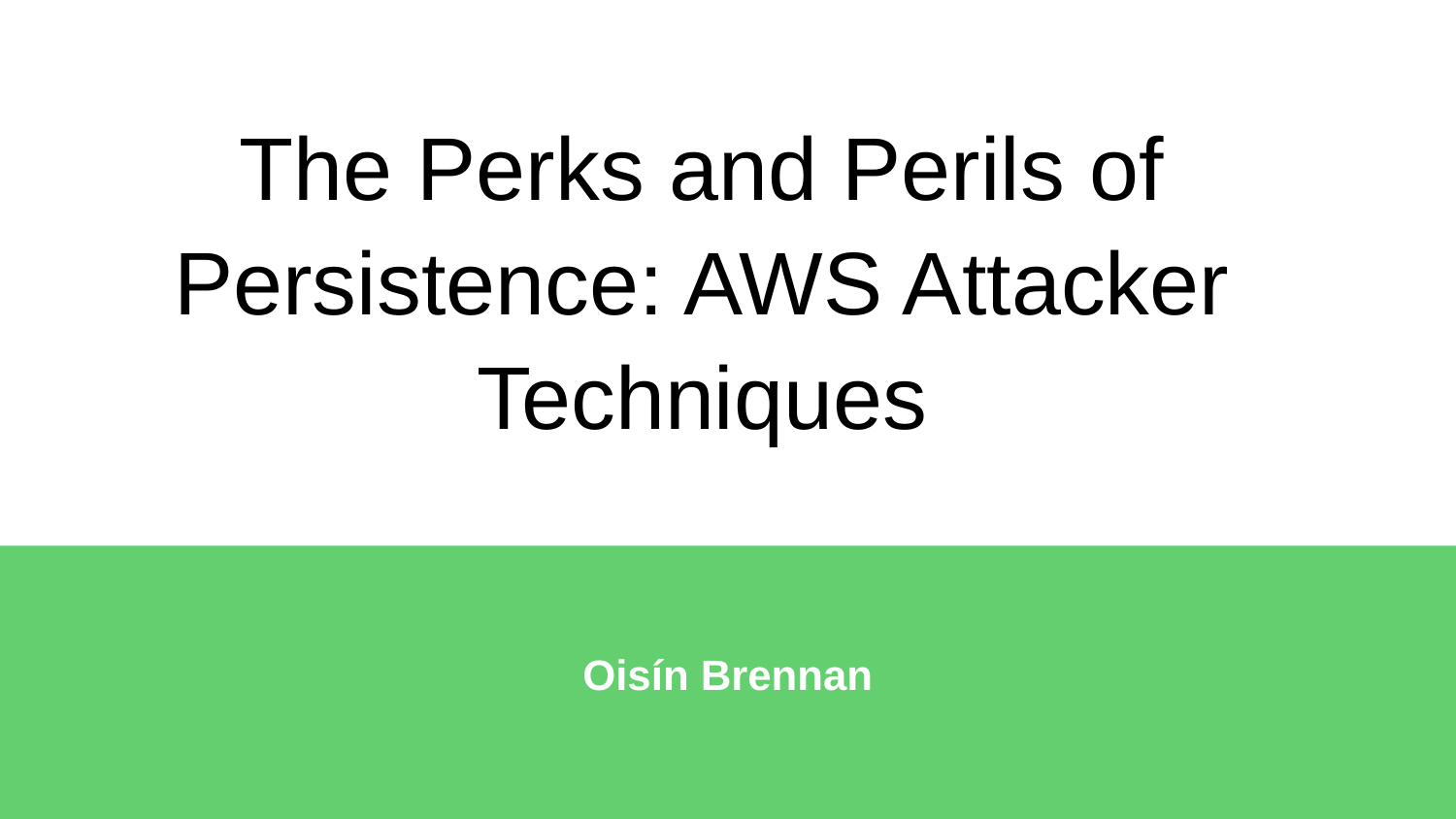

# The Perks and Perils of Persistence: AWS Attacker Techniques
Oisín Brennan